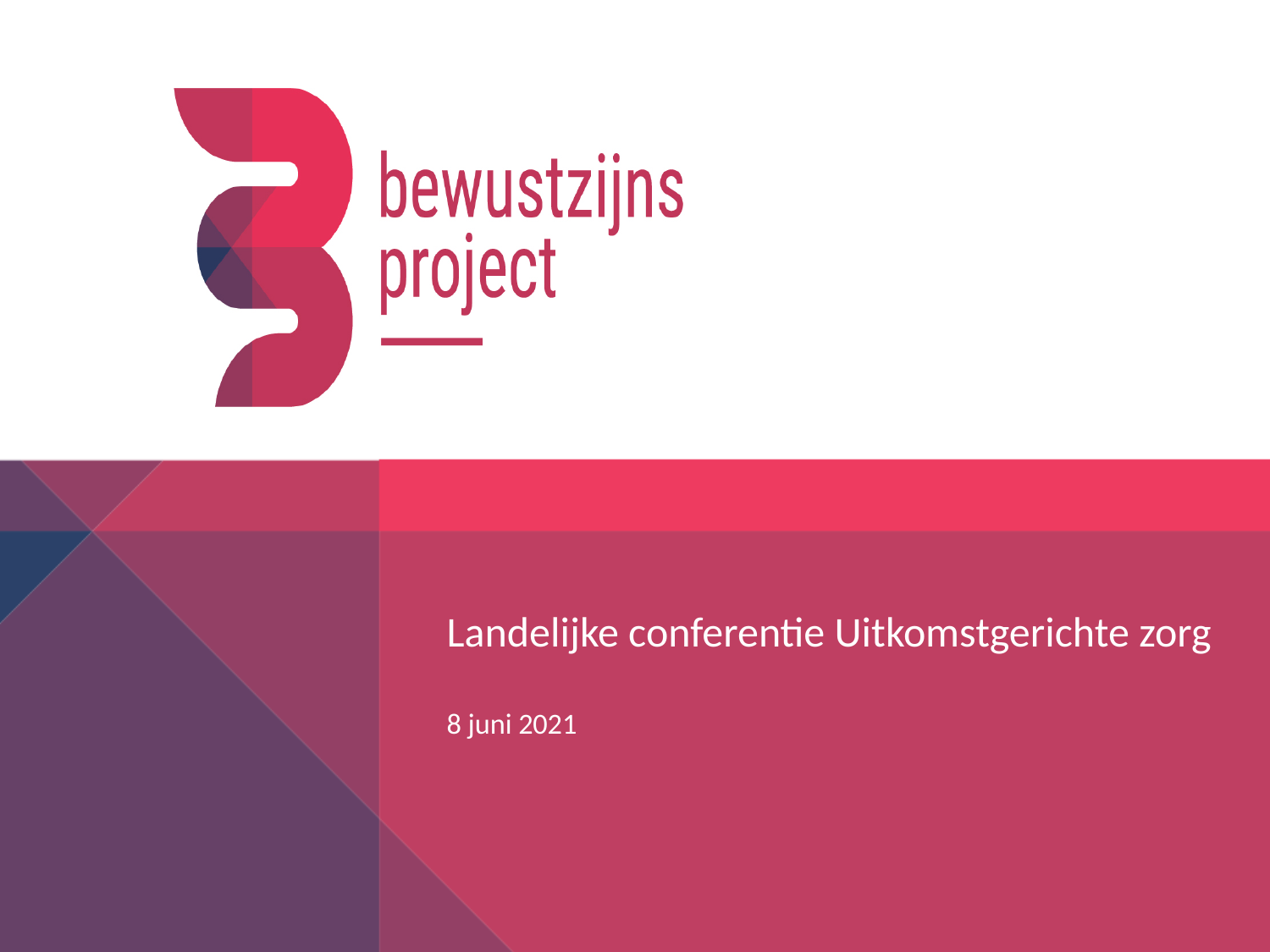

# Landelijke conferentie Uitkomstgerichte zorg
8 juni 2021